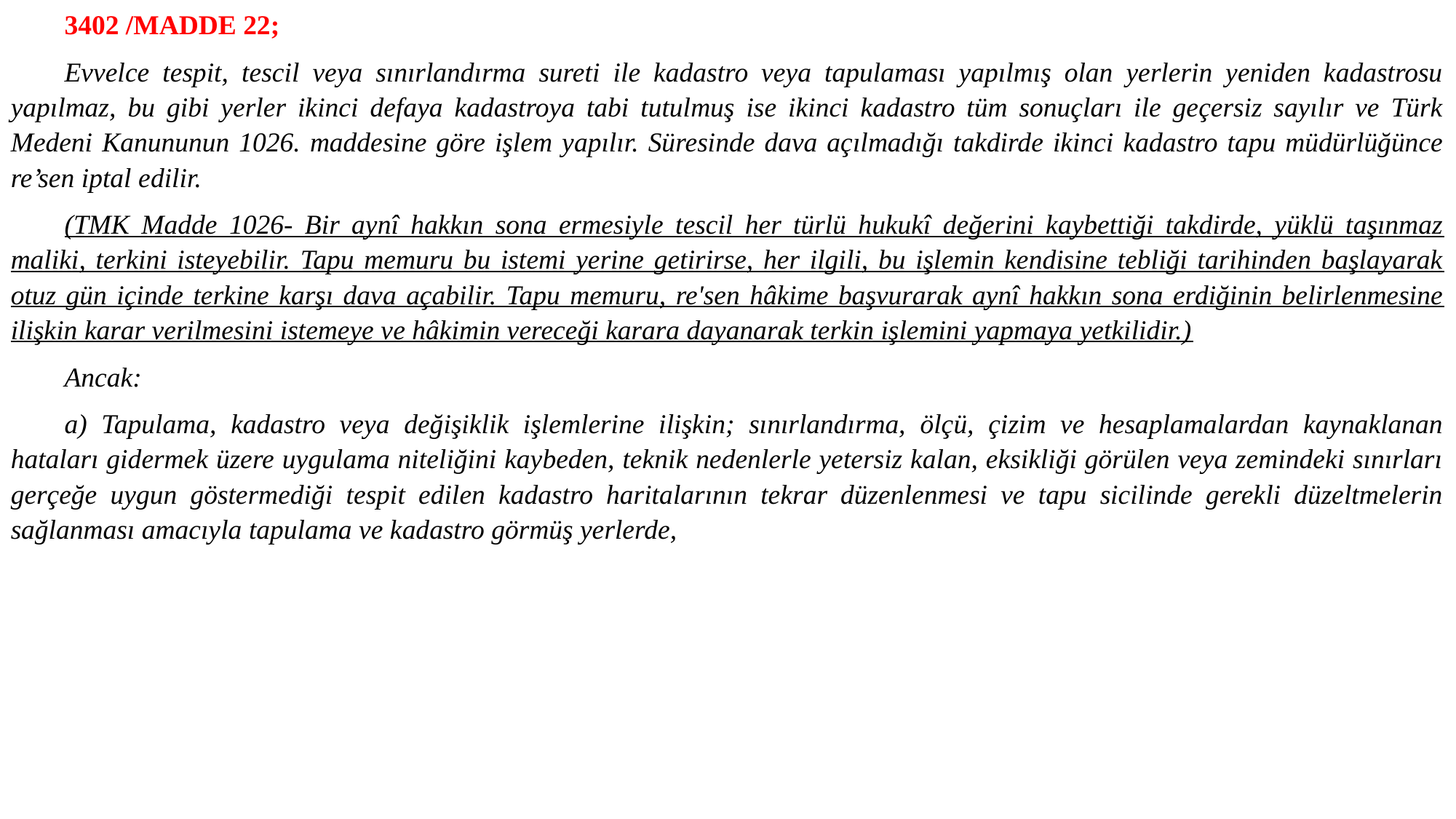

3402 /MADDE 22;
Evvelce tespit, tescil veya sınırlandırma sureti ile kadastro veya tapulaması yapılmış olan yerlerin yeniden kadastrosu yapılmaz, bu gibi yerler ikinci defaya kadastroya tabi tutulmuş ise ikinci kadastro tüm sonuçları ile geçersiz sayılır ve Türk Medeni Kanununun 1026. maddesine göre işlem yapılır. Süresinde dava açılmadığı takdirde ikinci kadastro tapu müdürlüğünce re’sen iptal edilir.
(TMK Madde 1026- Bir aynî hakkın sona ermesiyle tescil her türlü hukukî değerini kaybettiği takdirde, yüklü taşınmaz maliki, terkini isteyebilir. Tapu memuru bu istemi yerine getirirse, her ilgili, bu işlemin kendisine tebliği tarihinden başlayarak otuz gün içinde terkine karşı dava açabilir. Tapu memuru, re'sen hâkime başvurarak aynî hakkın sona erdiğinin belirlenmesine ilişkin karar verilmesini istemeye ve hâkimin vereceği karara dayanarak terkin işlemini yapmaya yetkilidir.)
Ancak:
a) Tapulama, kadastro veya değişiklik işlemlerine ilişkin; sınırlandırma, ölçü, çizim ve hesaplamalardan kaynaklanan hataları gidermek üzere uygulama niteliğini kaybeden, teknik nedenlerle yetersiz kalan, eksikliği görülen veya zemindeki sınırları gerçeğe uygun göstermediği tespit edilen kadastro haritalarının tekrar düzenlenmesi ve tapu sicilinde gerekli düzeltmelerin sağlanması amacıyla tapulama ve kadastro görmüş yerlerde,